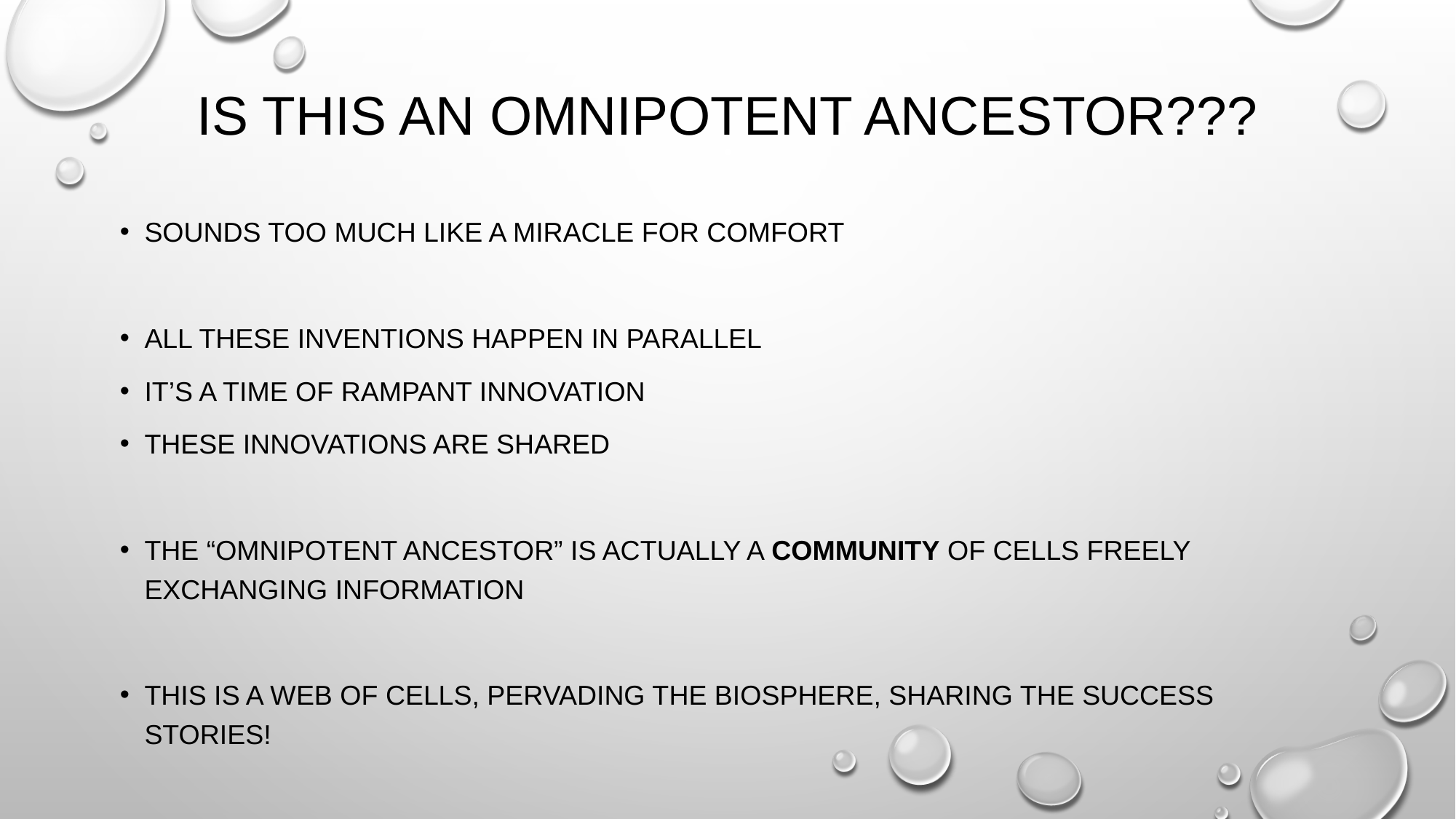

# Is this an omnipotent ancestor???
Sounds too much like a miracle for comfort

All these inventions happen in parallel
It’s a Time of rampant innovation
These innovations are shared

The “omnipotent ancestor” is actually a community of cells freely exchanging information

This is a web of cells, pervading the biosphere, sharing the success stories!